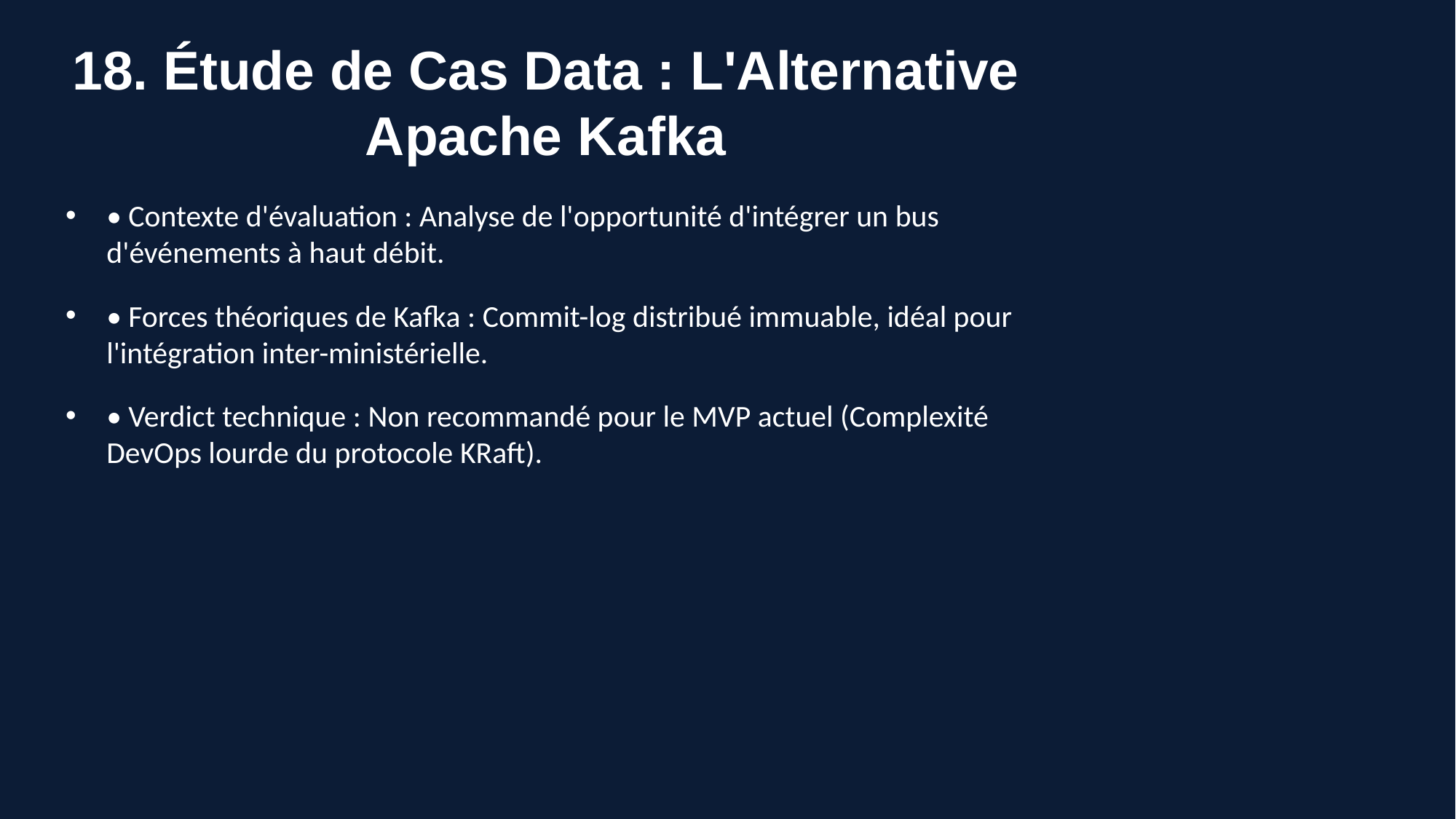

# 18. Étude de Cas Data : L'Alternative Apache Kafka
• Contexte d'évaluation : Analyse de l'opportunité d'intégrer un bus d'événements à haut débit.
• Forces théoriques de Kafka : Commit-log distribué immuable, idéal pour l'intégration inter-ministérielle.
• Verdict technique : Non recommandé pour le MVP actuel (Complexité DevOps lourde du protocole KRaft).